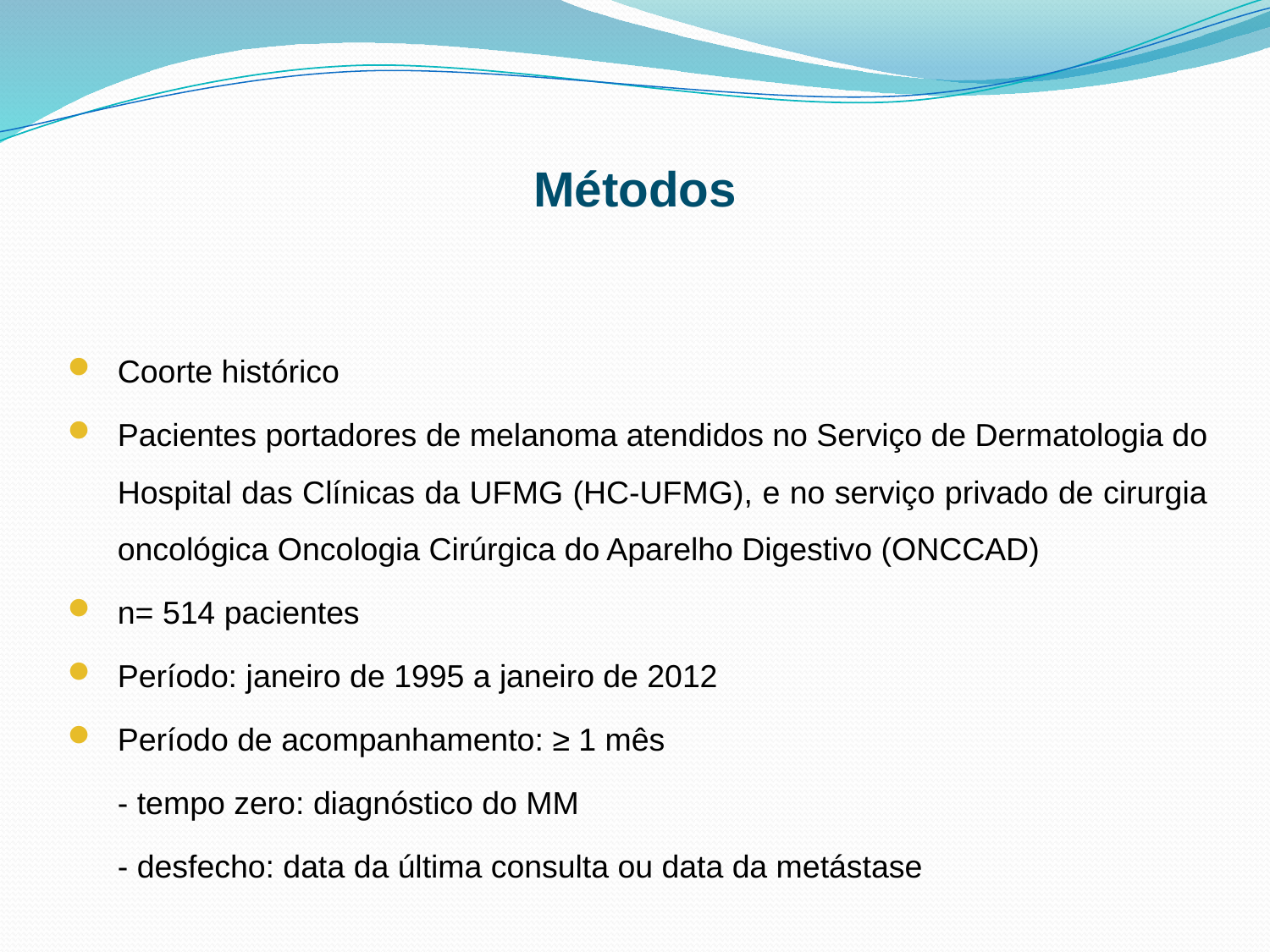

Métodos
Coorte histórico
Pacientes portadores de melanoma atendidos no Serviço de Dermatologia do Hospital das Clínicas da UFMG (HC-UFMG), e no serviço privado de cirurgia oncológica Oncologia Cirúrgica do Aparelho Digestivo (ONCCAD)
n= 514 pacientes
Período: janeiro de 1995 a janeiro de 2012
Período de acompanhamento: ≥ 1 mês
	- tempo zero: diagnóstico do MM
	- desfecho: data da última consulta ou data da metástase